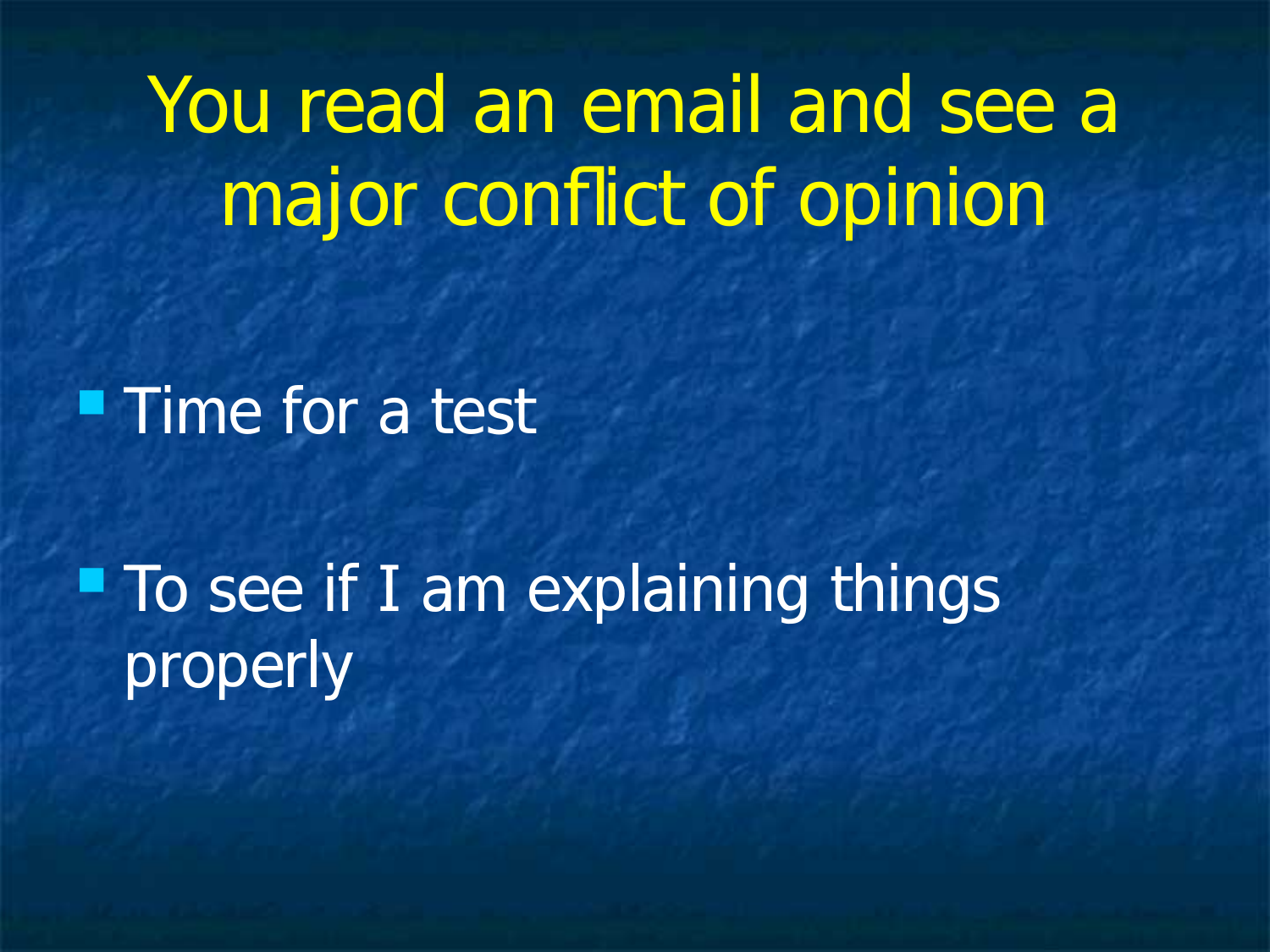

# You read an email and see a major conflict of opinion

Time for a test

To see if I am explaining things properly